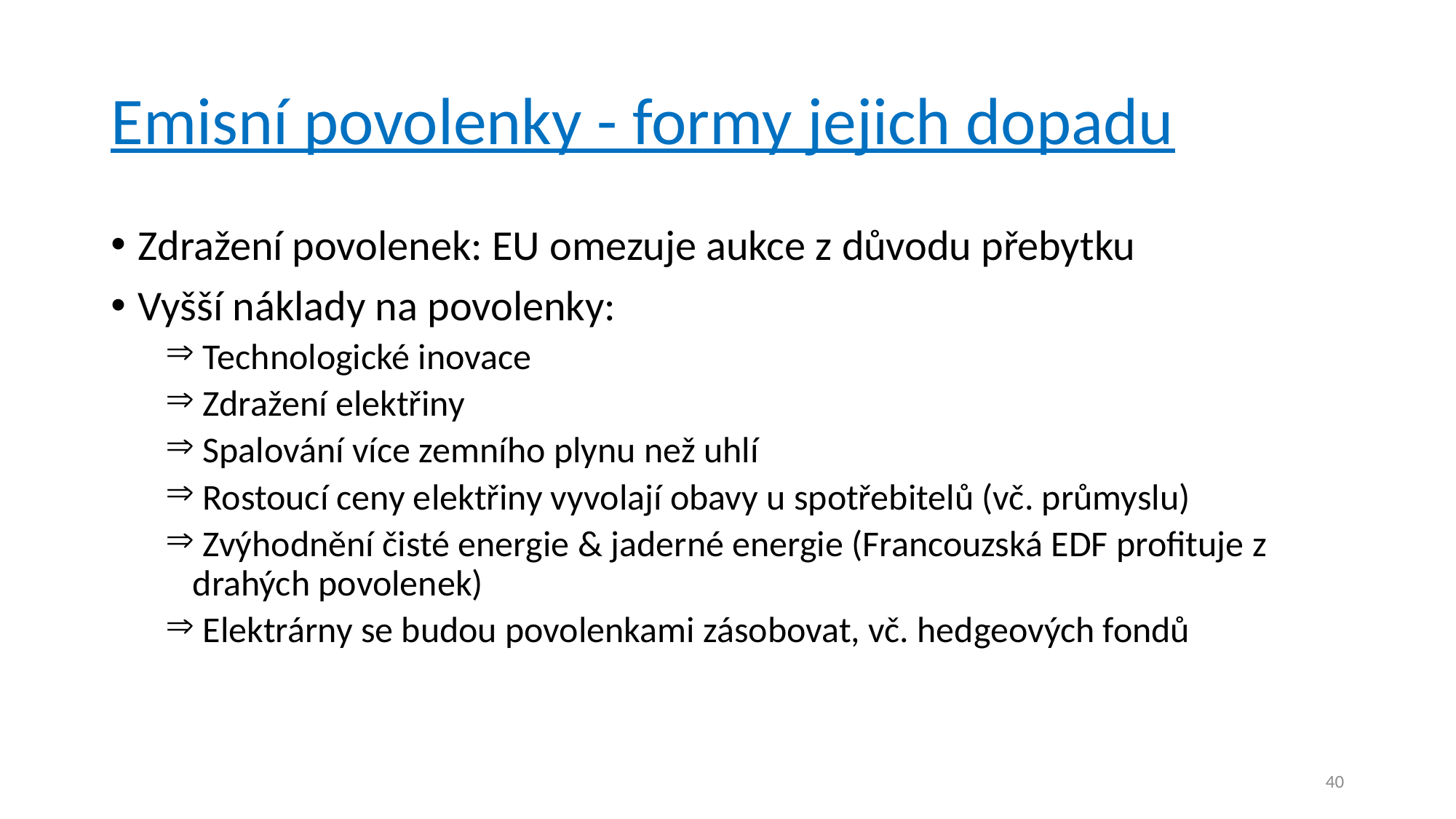

# Emisní povolenky - formy jejich dopadu
Zdražení povolenek: EU omezuje aukce z důvodu přebytku
Vyšší náklady na povolenky:
 Technologické inovace
 Zdražení elektřiny
 Spalování více zemního plynu než uhlí
 Rostoucí ceny elektřiny vyvolají obavy u spotřebitelů (vč. průmyslu)
 Zvýhodnění čisté energie & jaderné energie (Francouzská EDF profituje z drahých povolenek)
 Elektrárny se budou povolenkami zásobovat, vč. hedgeových fondů
40